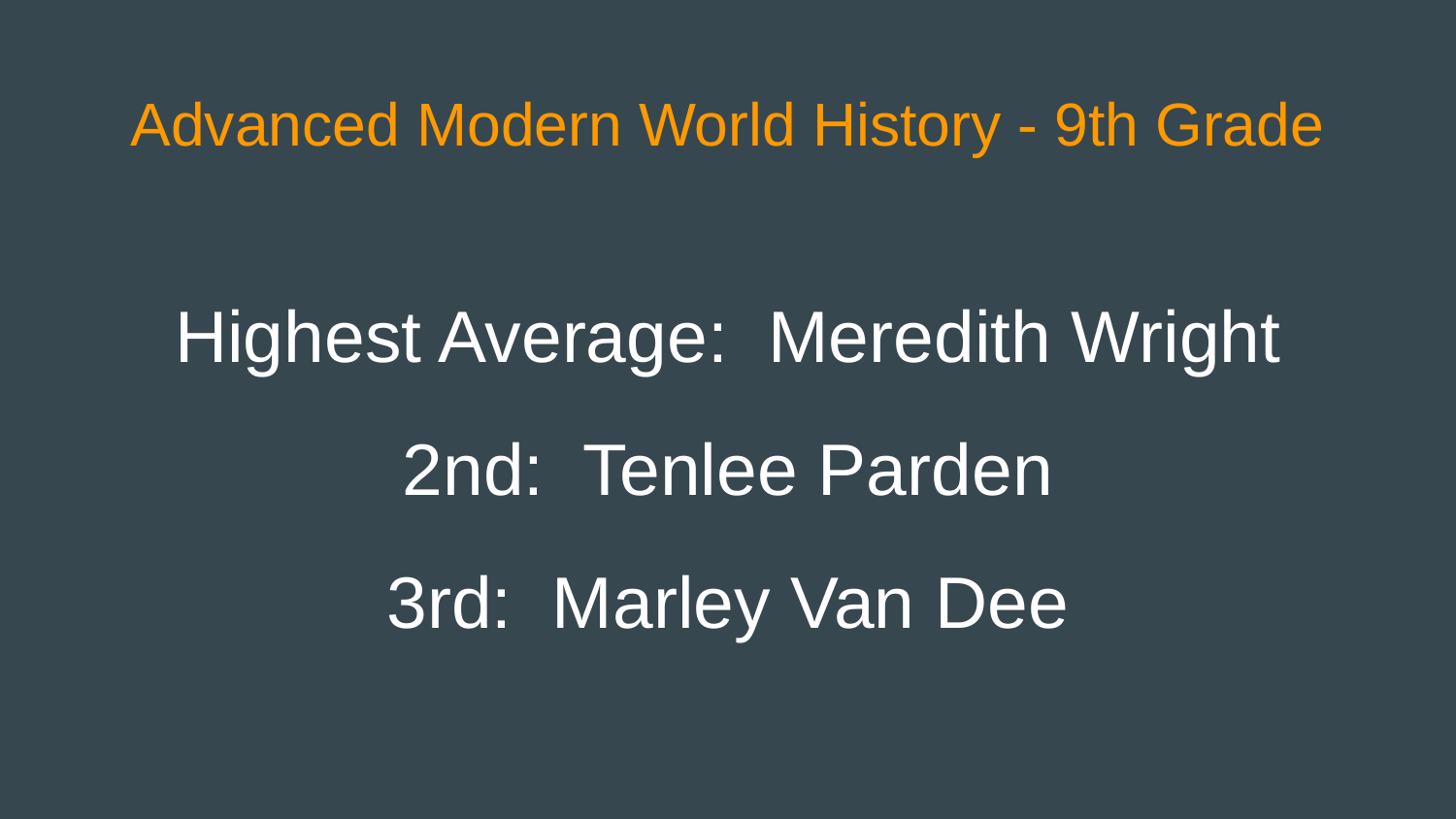

# Advanced Modern World History - 9th Grade
Highest Average:  Meredith Wright
2nd:  Tenlee Parden
3rd:  Marley Van Dee